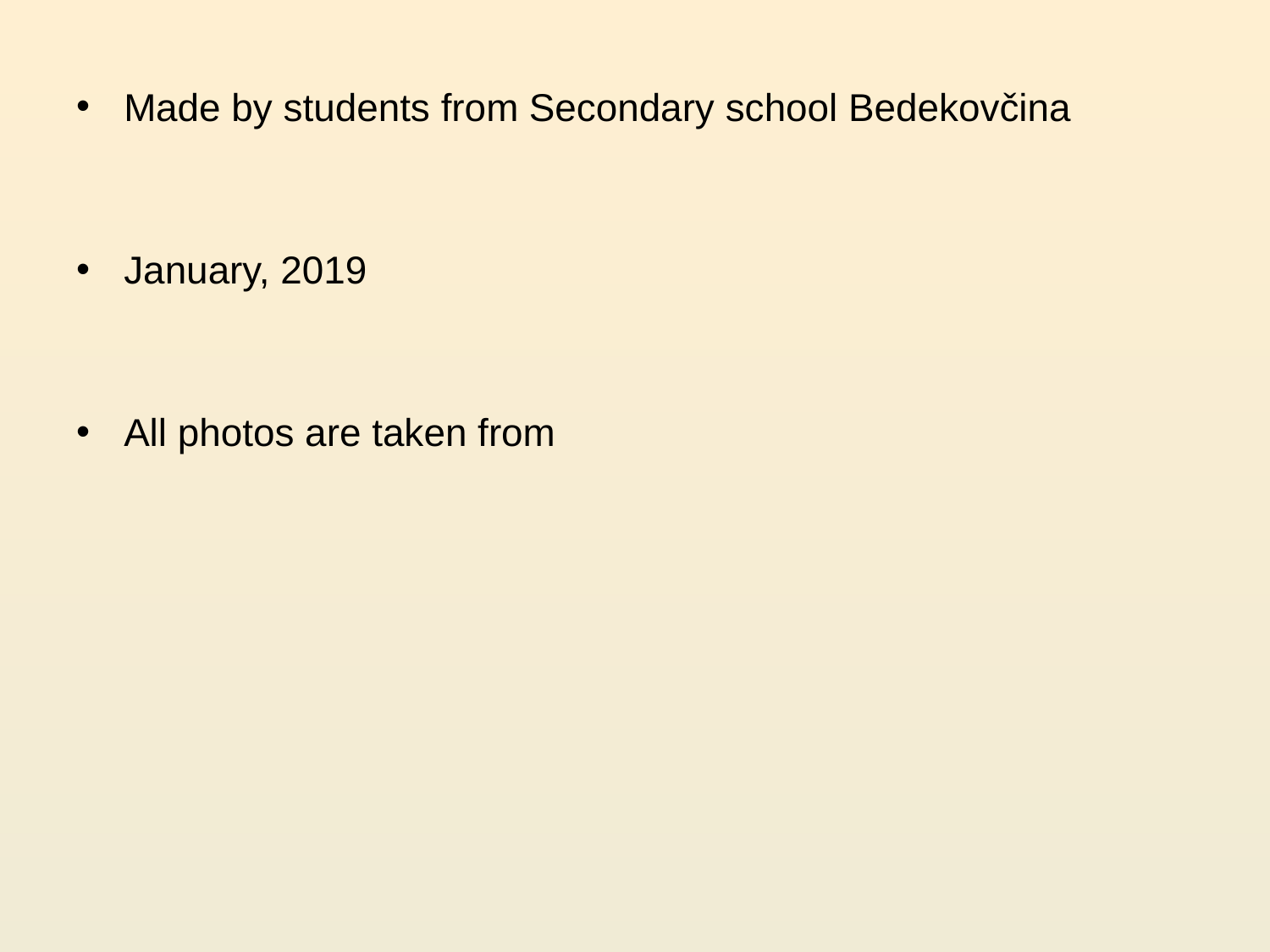

Made by students from Secondary school Bedekovčina

January, 2019

All photos are taken from